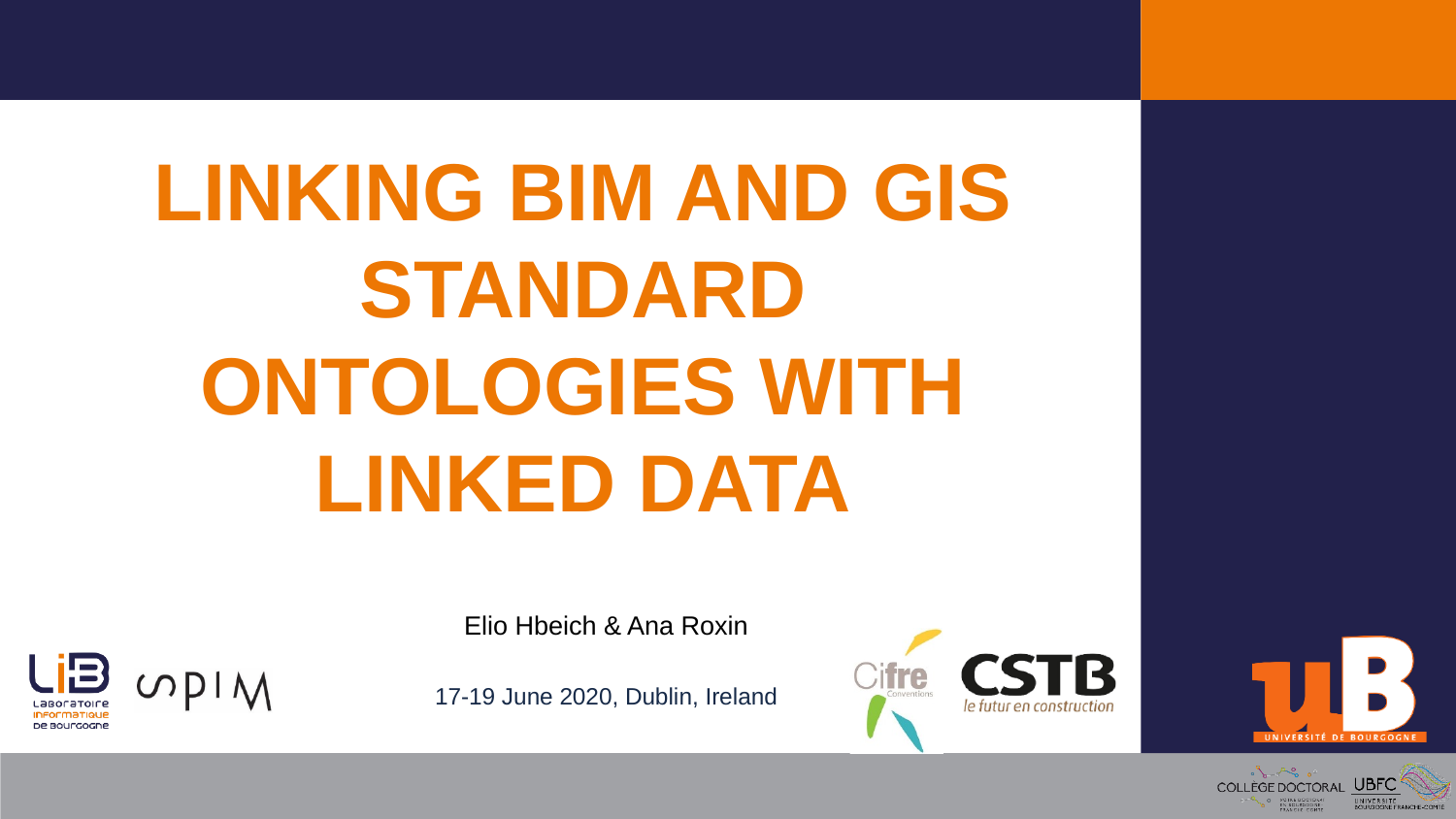

# Linking BIM and GIS Standard Ontologies with Linked Data
Elio Hbeich & Ana Roxin

17-19 June 2020, Dublin, Ireland